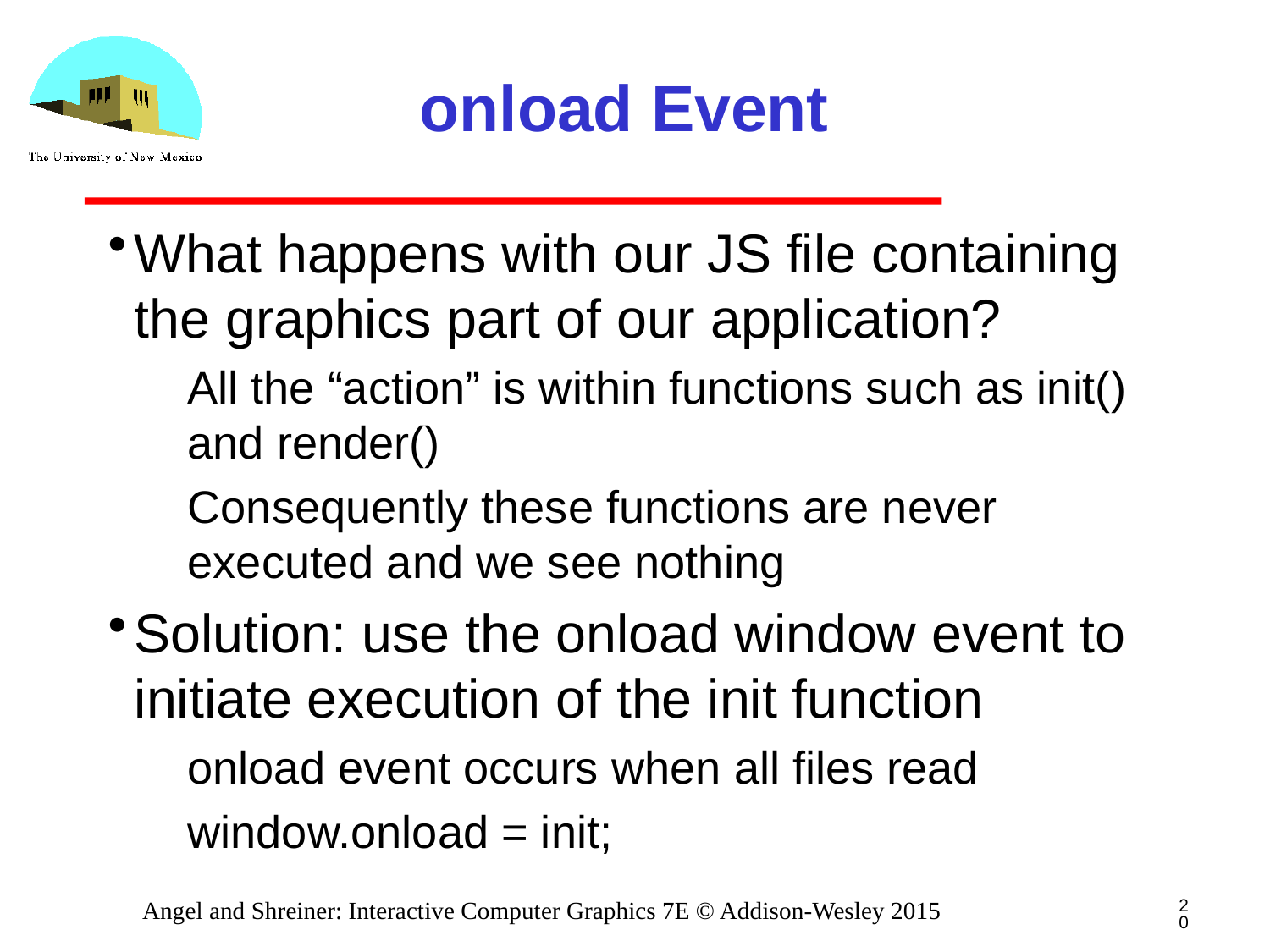

# onload Event
What happens with our JS file containing the graphics part of our application?
All the “action” is within functions such as init() and render()
Consequently these functions are never executed and we see nothing
Solution: use the onload window event to initiate execution of the init function
onload event occurs when all files read
window.onload = init;

20
Angel and Shreiner: Interactive Computer Graphics 7E © Addison-Wesley 2015